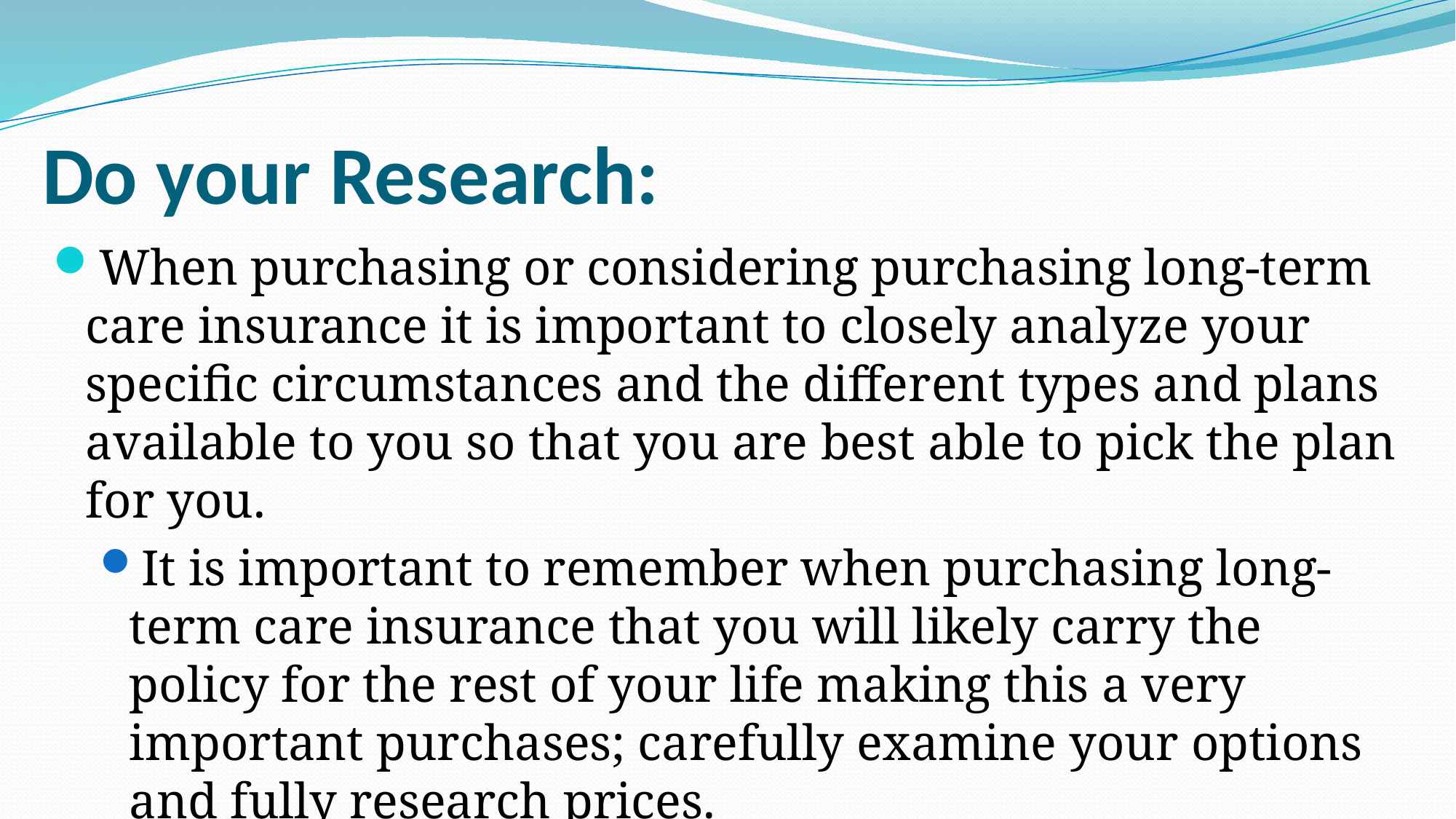

# Do your Research:
When purchasing or considering purchasing long-term care insurance it is important to closely analyze your specific circumstances and the different types and plans available to you so that you are best able to pick the plan for you.
It is important to remember when purchasing long-term care insurance that you will likely carry the policy for the rest of your life making this a very important purchases; carefully examine your options and fully research prices.